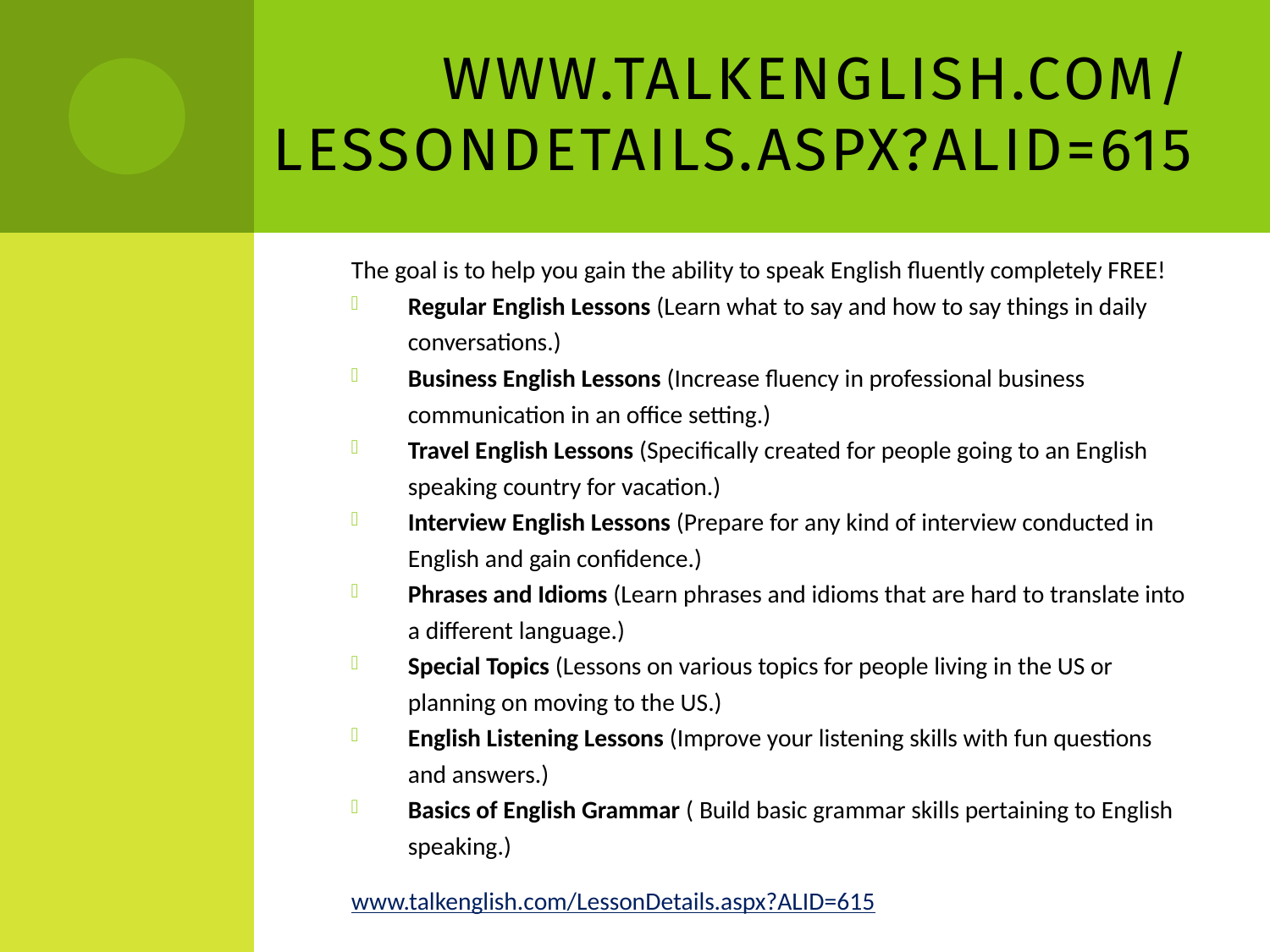

# www.talkenglish.com/LessonDetails.aspx?ALID=615
The goal is to help you gain the ability to speak English fluently completely FREE!
Regular English Lessons (Learn what to say and how to say things in daily conversations.)
Business English Lessons (Increase fluency in professional business communication in an office setting.)
Travel English Lessons (Specifically created for people going to an English speaking country for vacation.)
Interview English Lessons (Prepare for any kind of interview conducted in English and gain confidence.)
Phrases and Idioms (Learn phrases and idioms that are hard to translate into a different language.)
Special Topics (Lessons on various topics for people living in the US or planning on moving to the US.)
English Listening Lessons (Improve your listening skills with fun questions and answers.)
Basics of English Grammar ( Build basic grammar skills pertaining to English speaking.)

www.talkenglish.com/LessonDetails.aspx?ALID=615